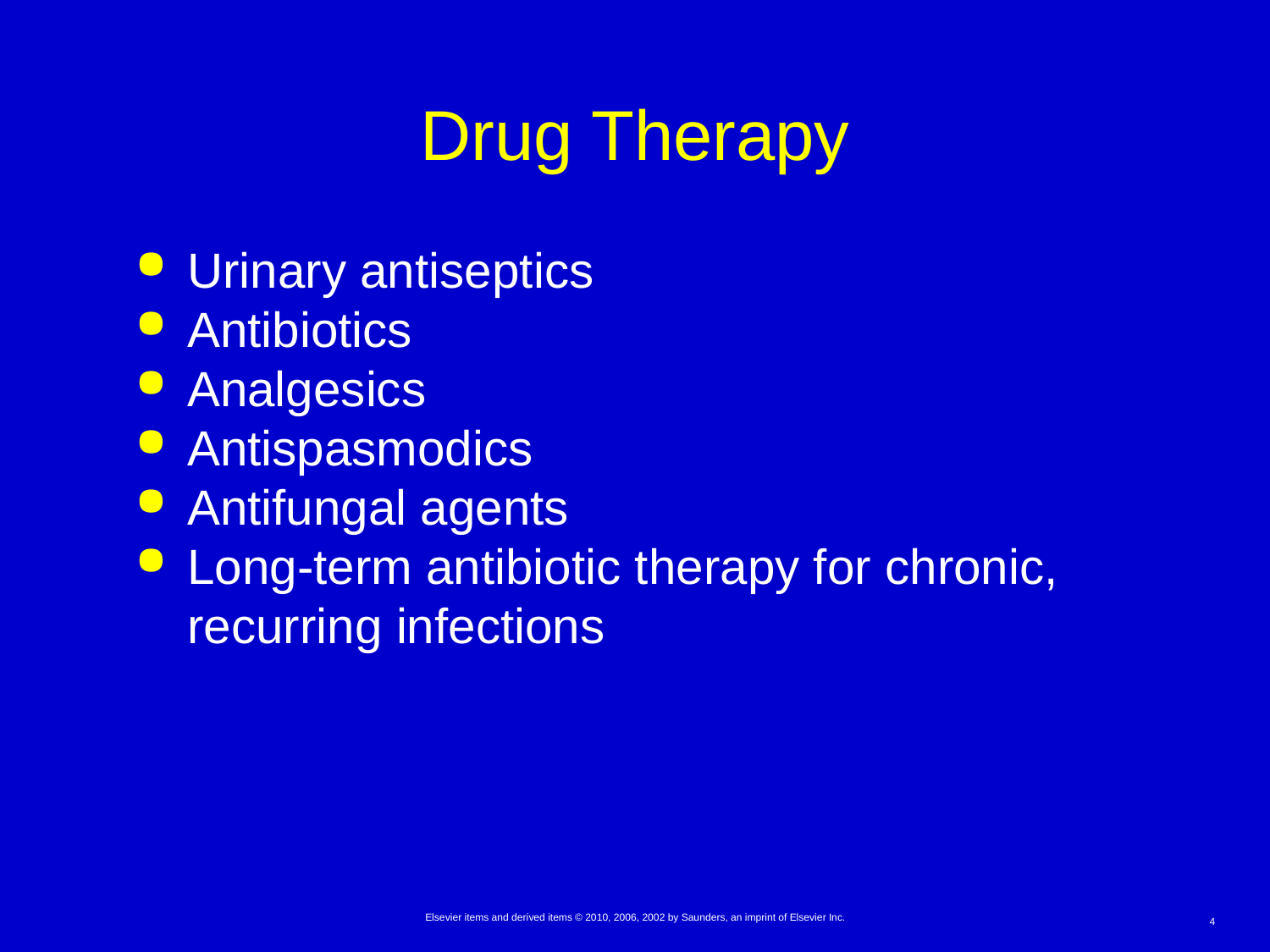

# Drug Therapy
Urinary antiseptics
Antibiotics
Analgesics
Antispasmodics
Antifungal agents
Long-term antibiotic therapy for chronic, recurring infections